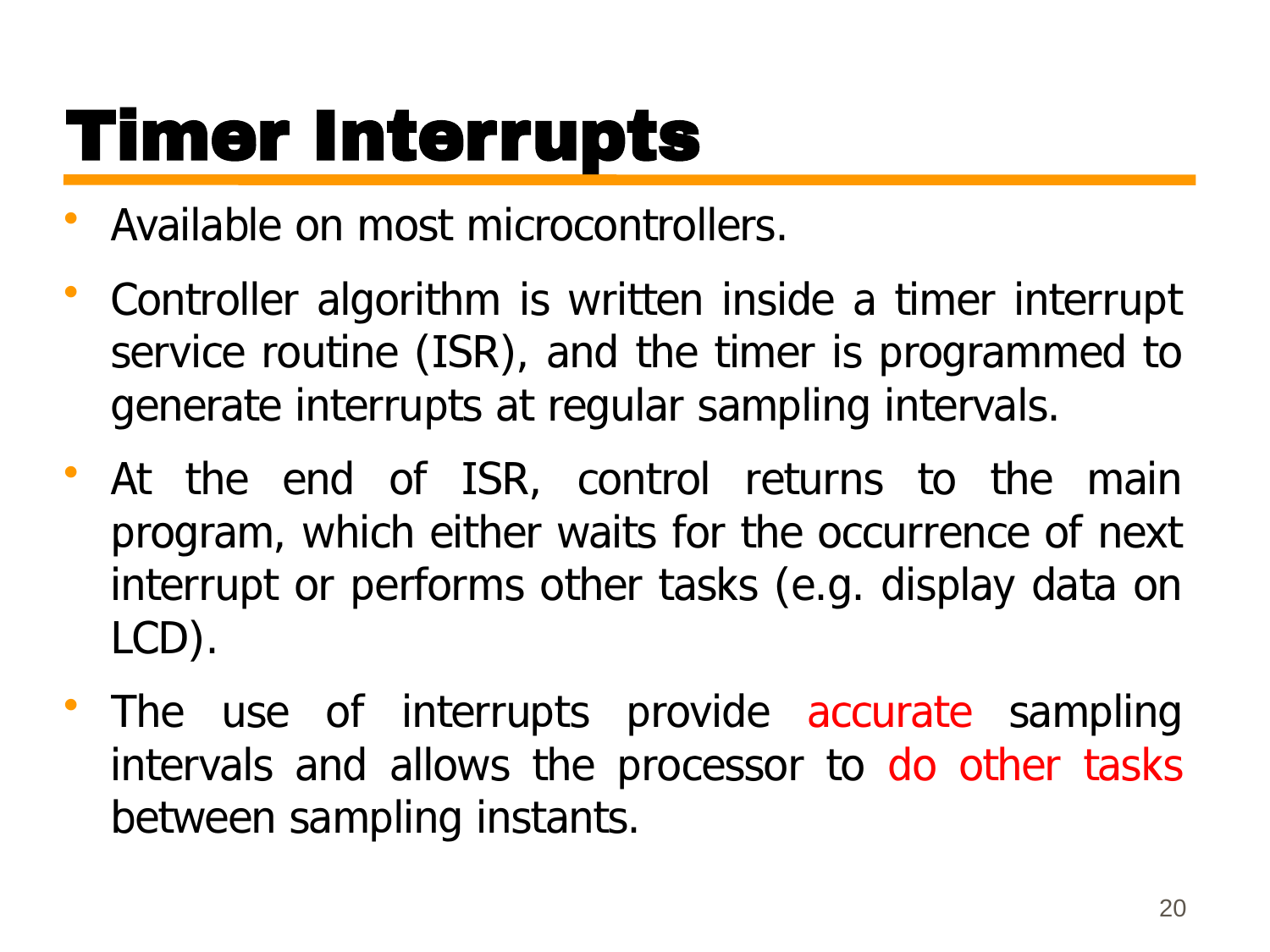

# Timer Interrupts
Available on most microcontrollers.
Controller algorithm is written inside a timer interrupt service routine (ISR), and the timer is programmed to generate interrupts at regular sampling intervals.
At the end of ISR, control returns to the main program, which either waits for the occurrence of next interrupt or performs other tasks (e.g. display data on LCD).
The use of interrupts provide accurate sampling intervals and allows the processor to do other tasks between sampling instants.
20